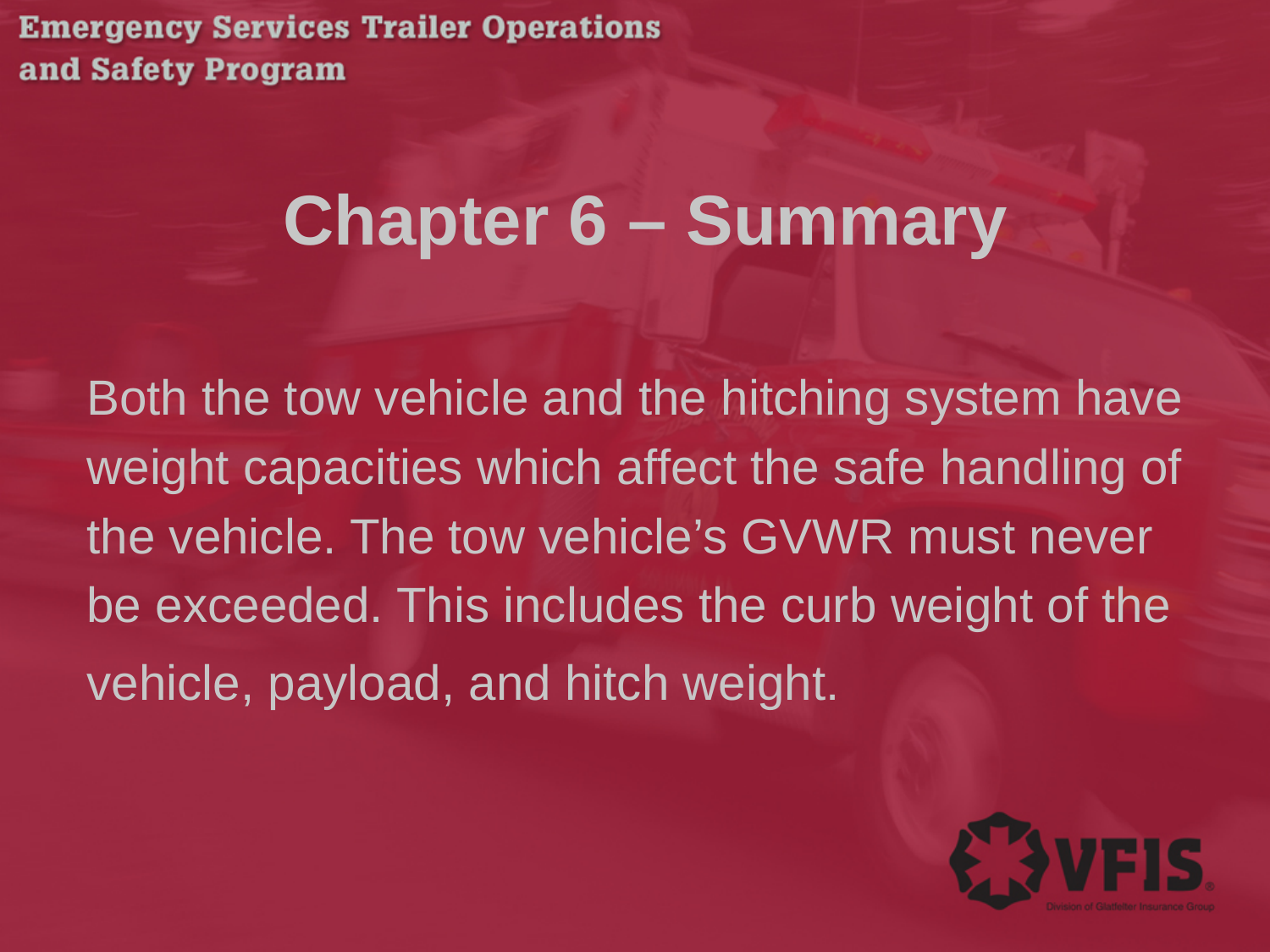

# Chapter 6 – Summary
Both the tow vehicle and the hitching system have
weight capacities which affect the safe handling of
the vehicle. The tow vehicle’s GVWR must never
be exceeded. This includes the curb weight of the
vehicle, payload, and hitch weight.